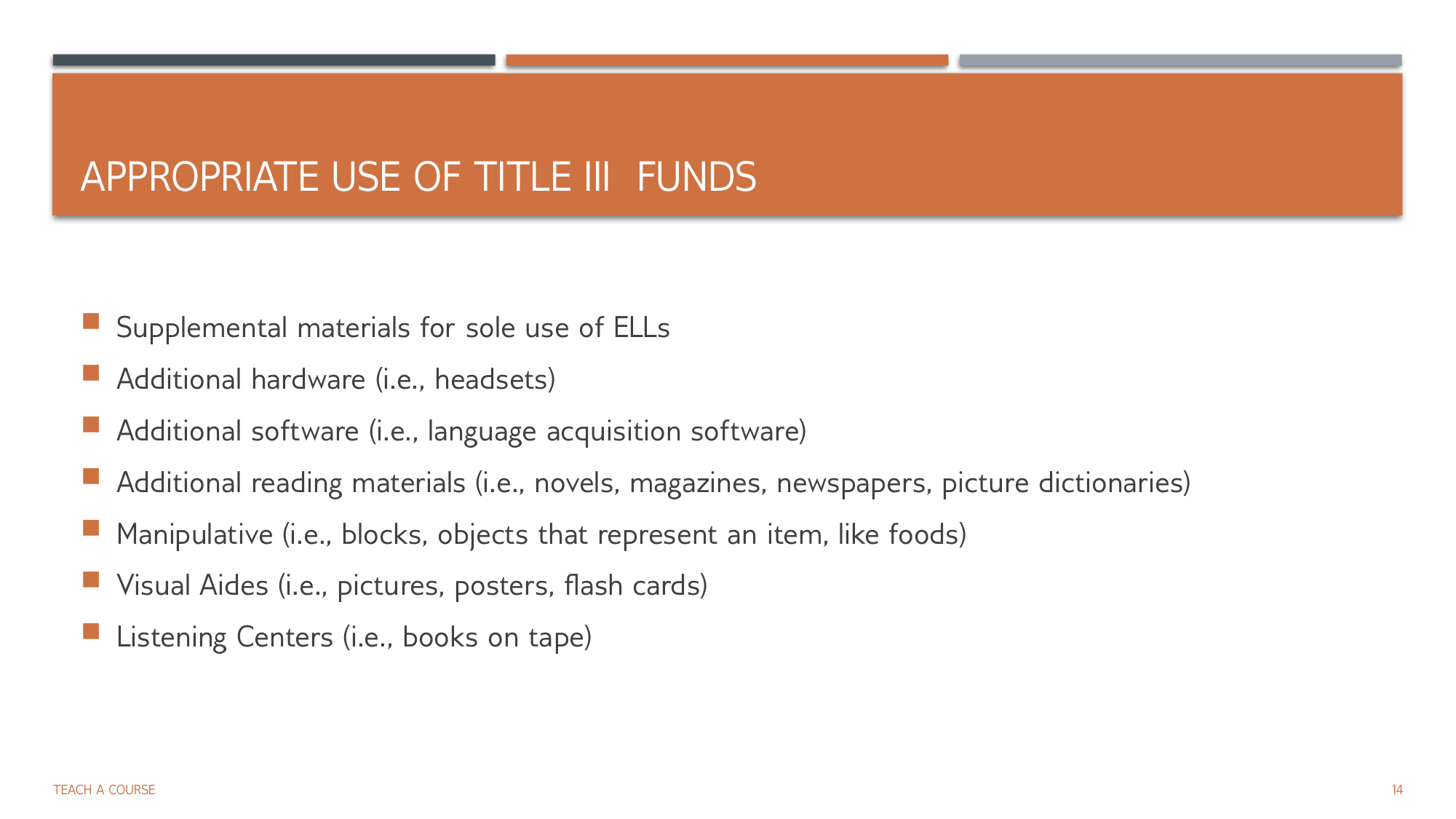

# Appropriate Use of Title III  Funds
Supplemental materials for sole use of ELLs
Additional hardware (i.e., headsets)
Additional software (i.e., language acquisition software)
Additional reading materials (i.e., novels, magazines, newspapers, picture dictionaries)
Manipulative (i.e., blocks, objects that represent an item, like foods)
Visual Aides (i.e., pictures, posters, flash cards)
Listening Centers (i.e., books on tape)
Teach a Course
14